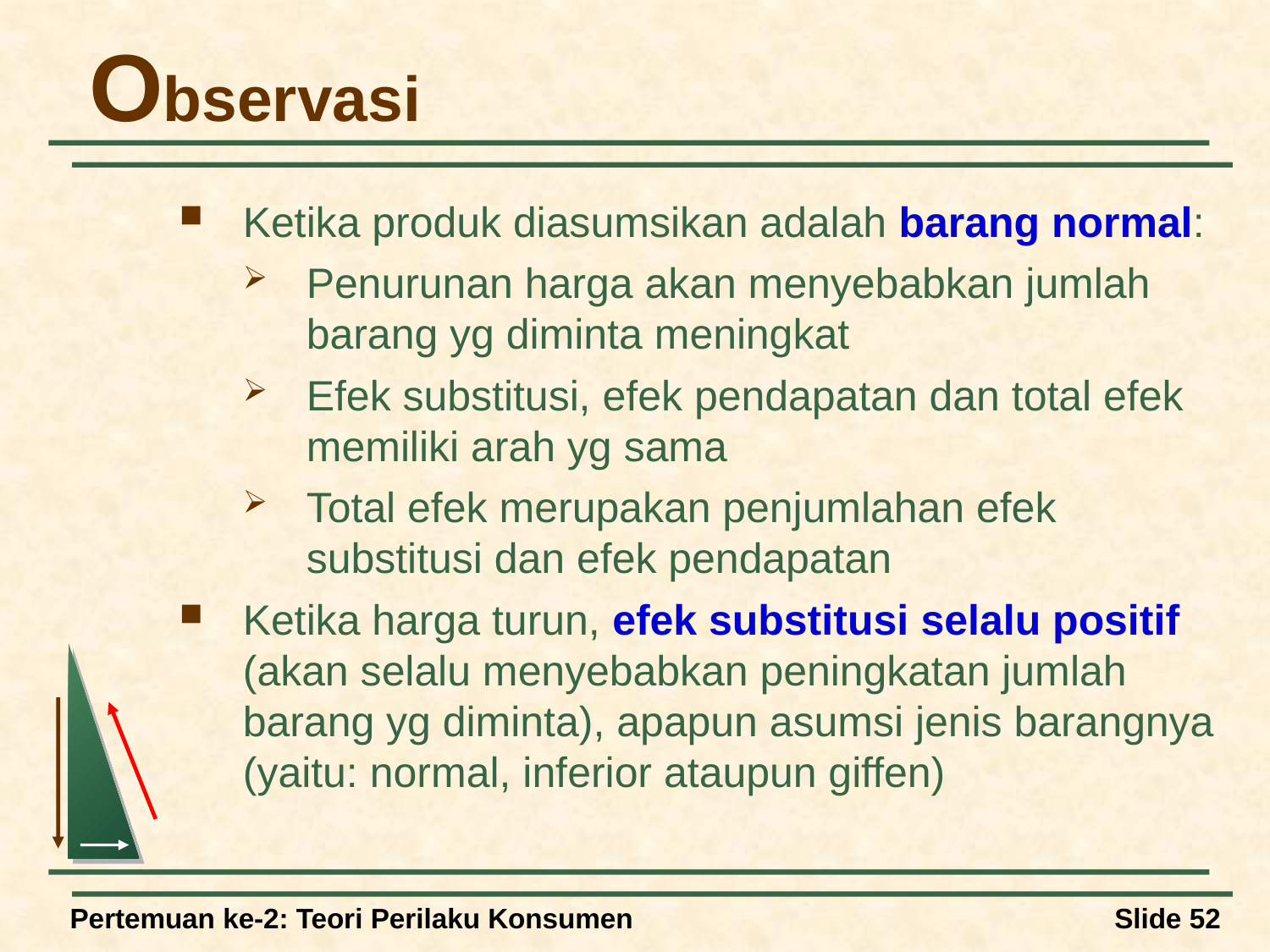

# Observasi
Ketika produk diasumsikan adalah barang normal:
Penurunan harga akan menyebabkan jumlah barang yg diminta meningkat
Efek substitusi, efek pendapatan dan total efek memiliki arah yg sama
Total efek merupakan penjumlahan efek substitusi dan efek pendapatan
Ketika harga turun, efek substitusi selalu positif (akan selalu menyebabkan peningkatan jumlah barang yg diminta), apapun asumsi jenis barangnya (yaitu: normal, inferior ataupun giffen)
Pertemuan ke-2: Teori Perilaku Konsumen
Slide 52